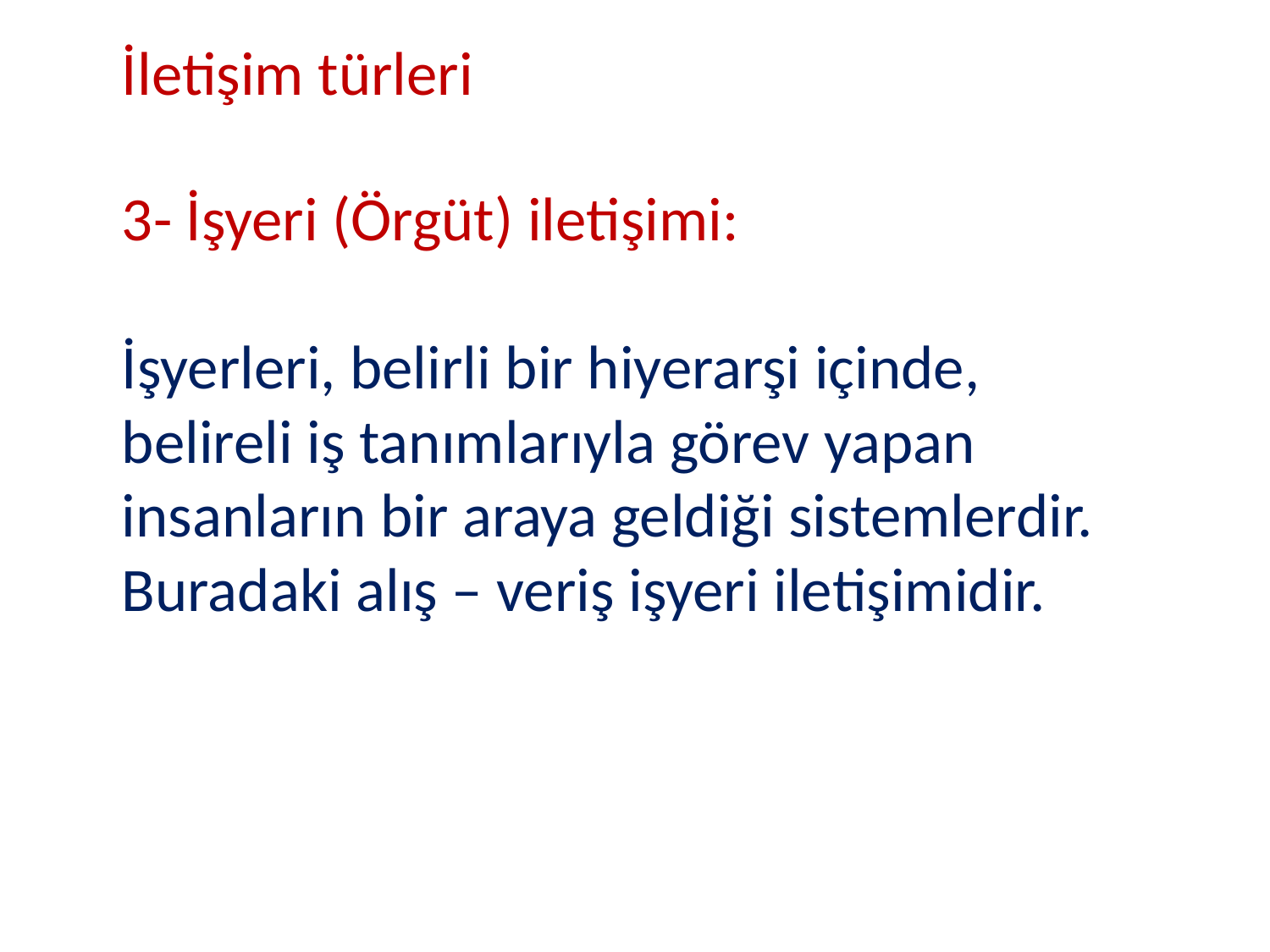

İletişim türleri
3- İşyeri (Örgüt) iletişimi:

İşyerleri, belirli bir hiyerarşi içinde, belireli iş tanımlarıyla görev yapan insanların bir araya geldiği sistemlerdir.
Buradaki alış – veriş işyeri iletişimidir.